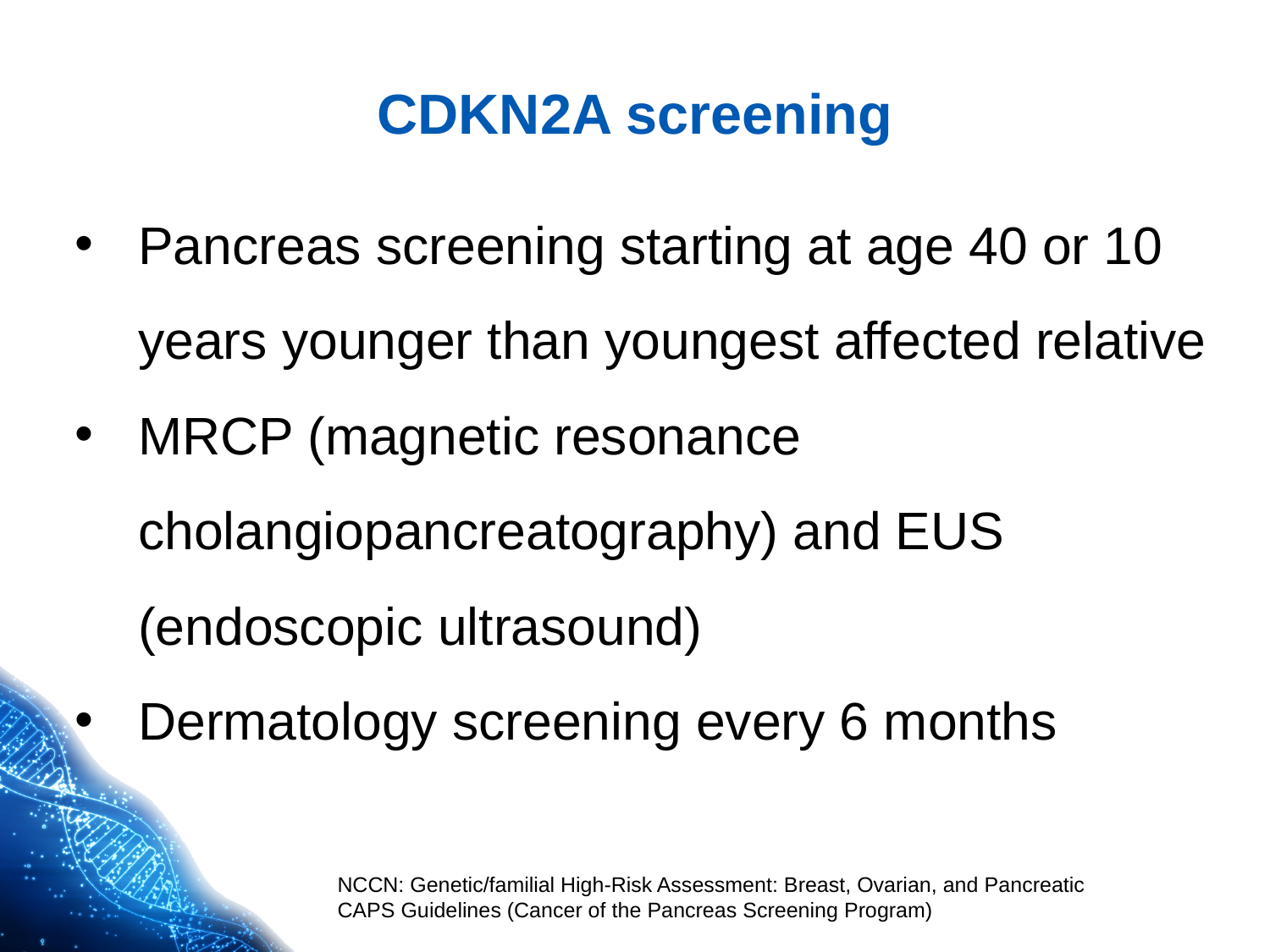

# CDKN2A screening
Pancreas screening starting at age 40 or 10 years younger than youngest affected relative
MRCP (magnetic resonance cholangiopancreatography) and EUS (endoscopic ultrasound)
Dermatology screening every 6 months

NCCN: Genetic/familial High-Risk Assessment: Breast, Ovarian, and Pancreatic
CAPS Guidelines (Cancer of the Pancreas Screening Program)